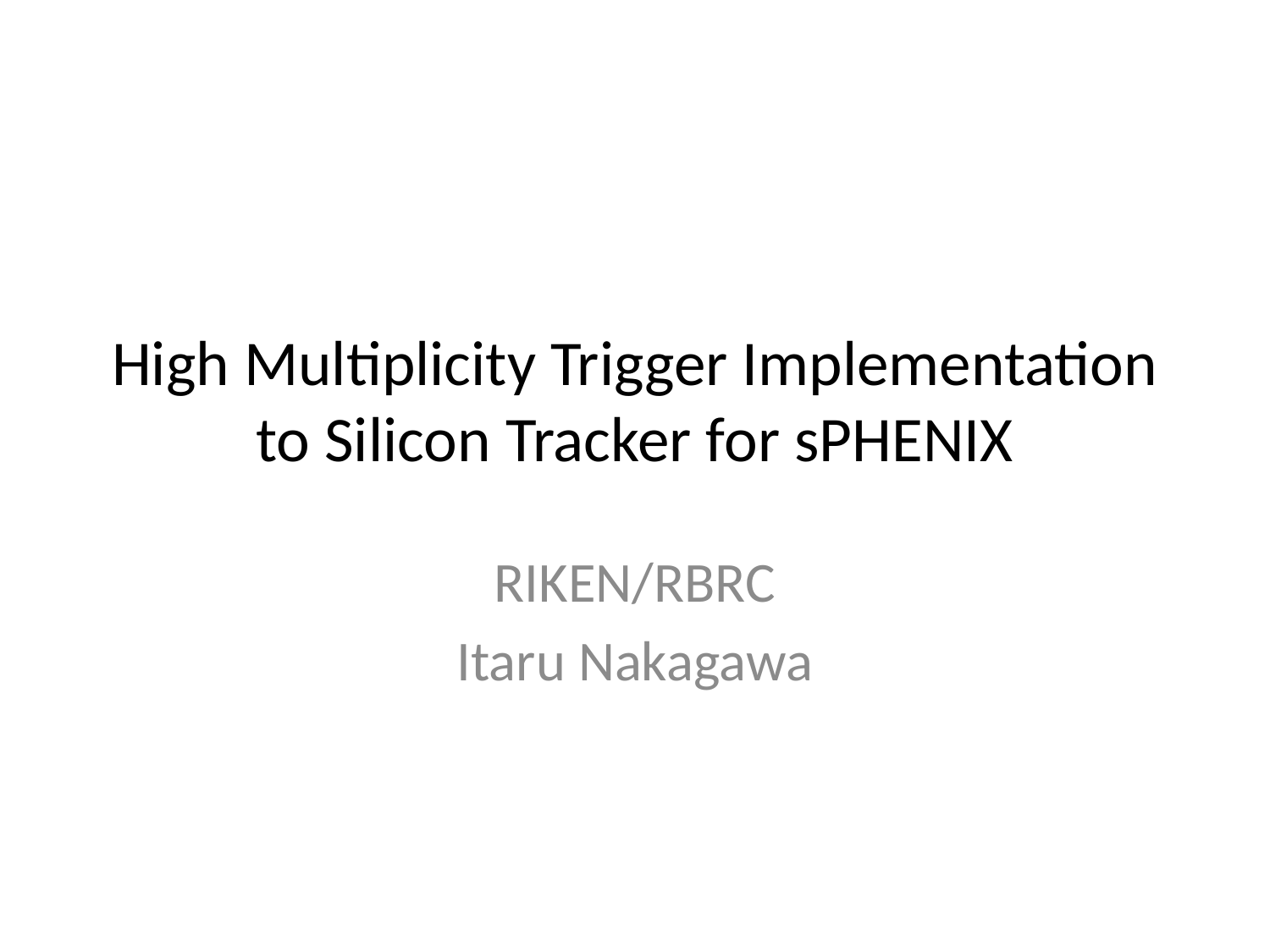

# High Multiplicity Trigger Implementation to Silicon Tracker for sPHENIX
RIKEN/RBRC
Itaru Nakagawa